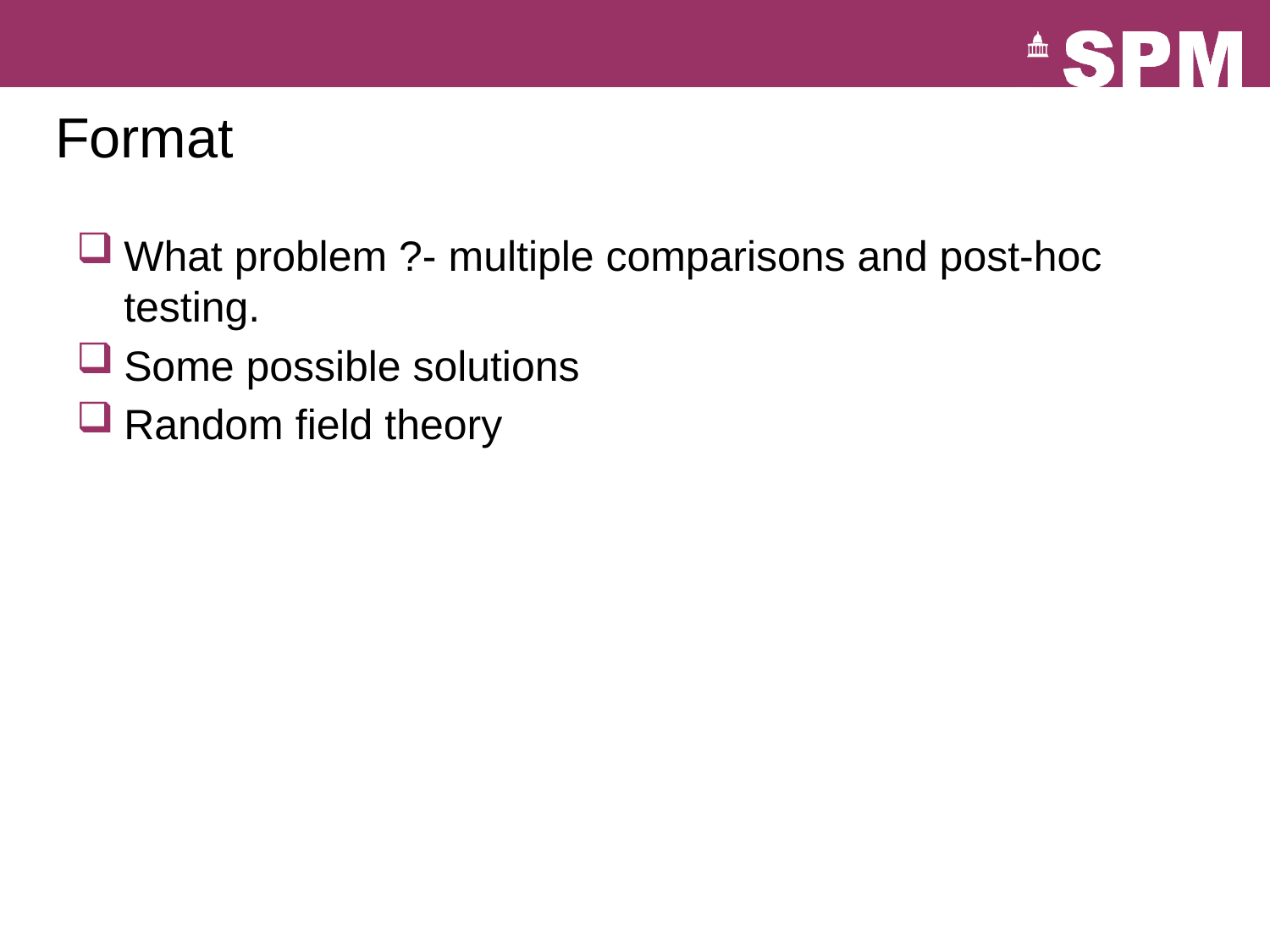

# Format
What problem ?- multiple comparisons and post-hoc testing.
Some possible solutions
Random field theory